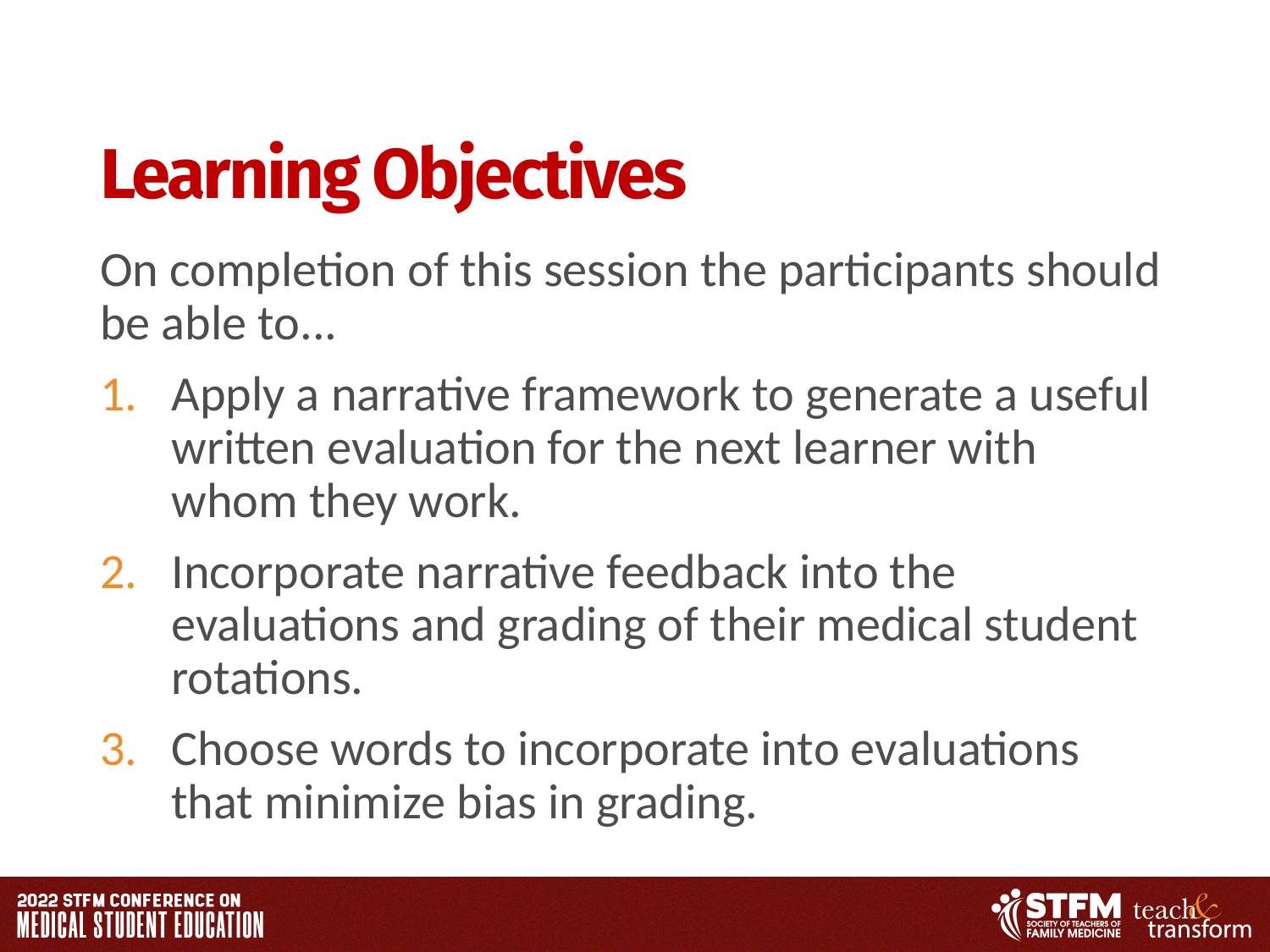

# Learning Objectives​
On completion of this session the participants should be able to...​
Apply a narrative framework to generate a useful written evaluation for the next learner with whom they work.​
Incorporate narrative feedback into the evaluations and grading of their medical student rotations.​
Choose words to incorporate into evaluations that minimize bias in grading.​